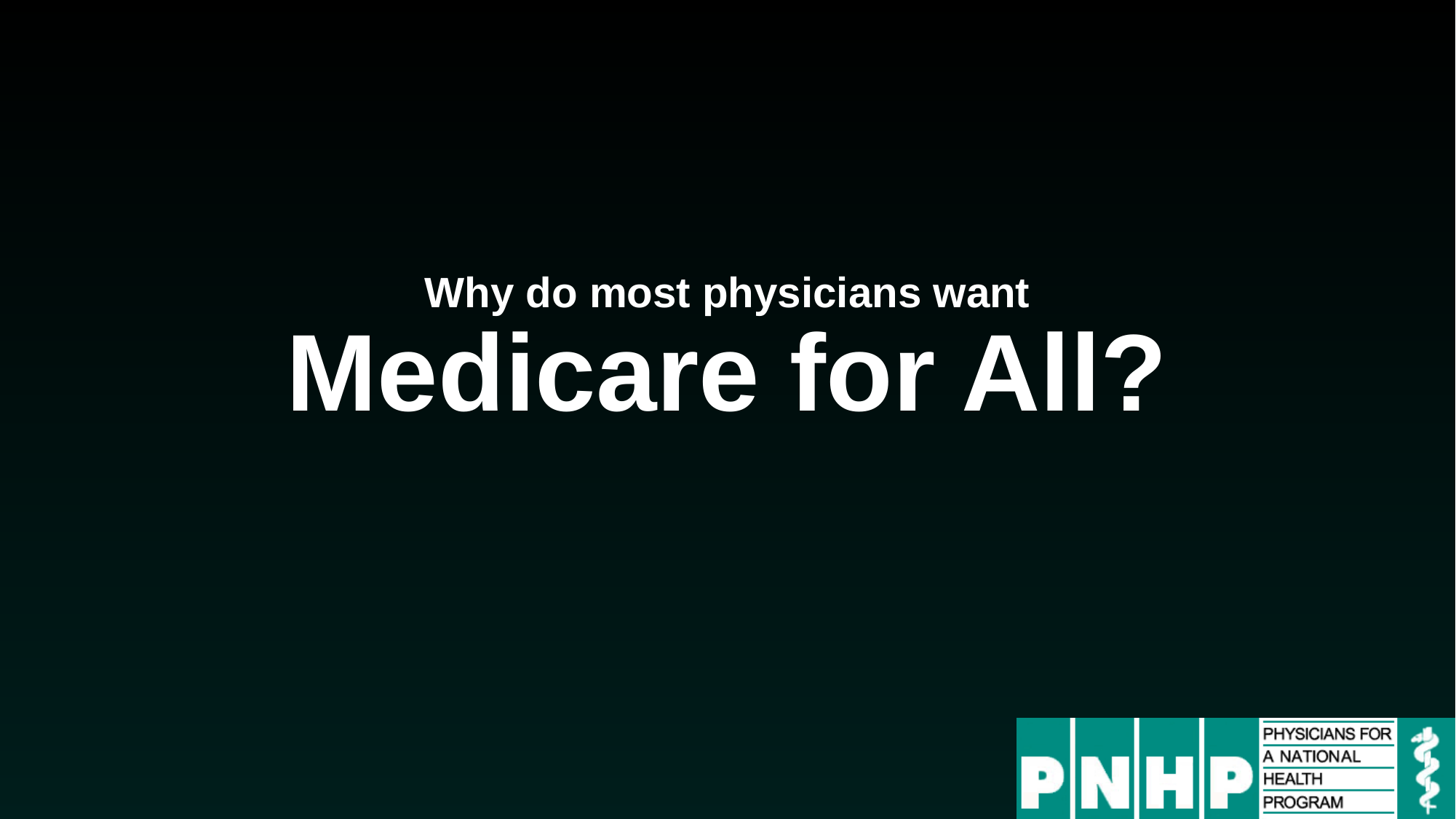

# Why do most physicians want Medicare for All?